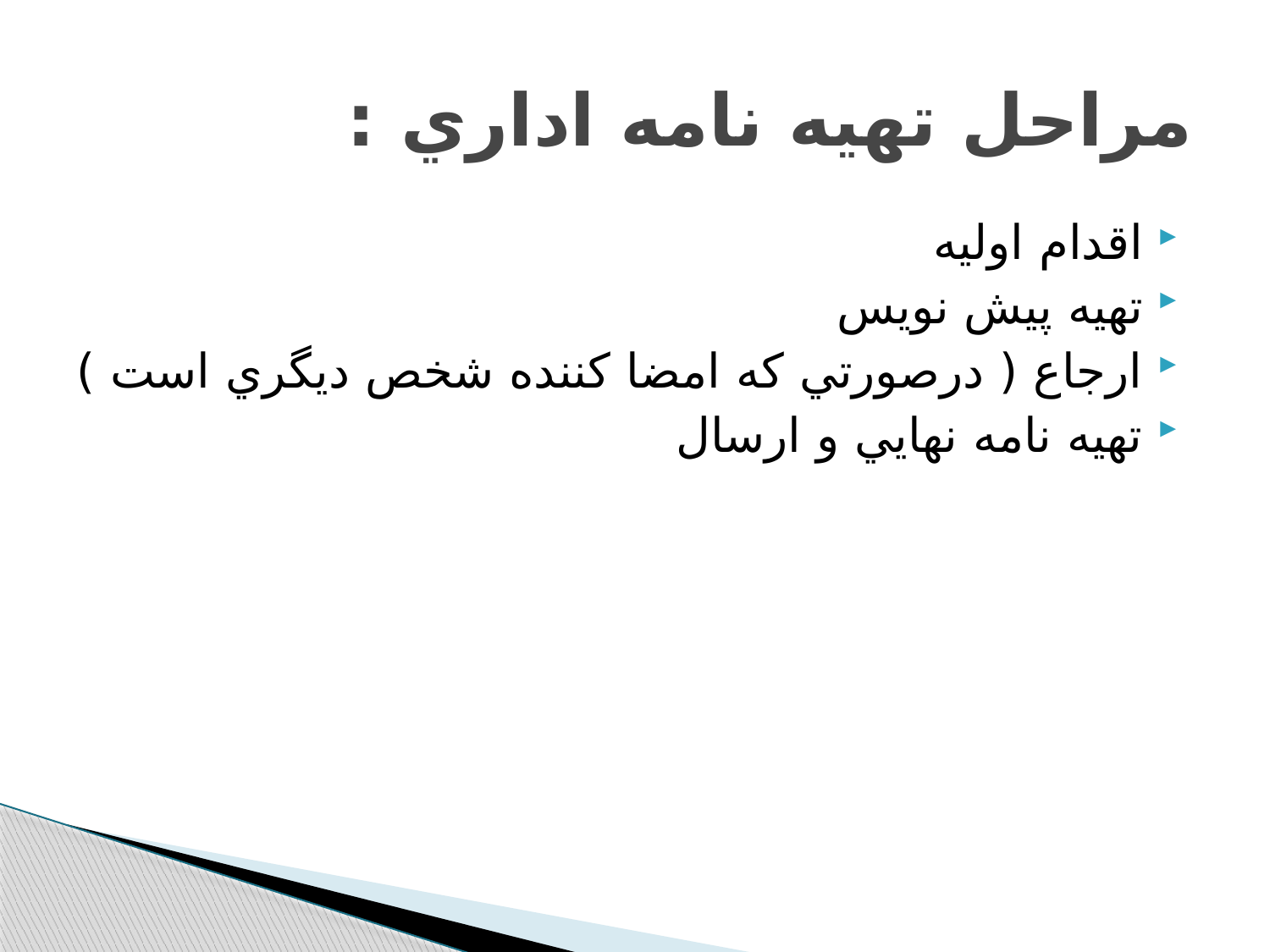

# مراحل تهيه نامه اداري :
اقدام اوليه
تهيه پيش نويس
ارجاع ( درصورتي كه امضا كننده شخص ديگري است )
تهيه نامه نهايي و ارسال